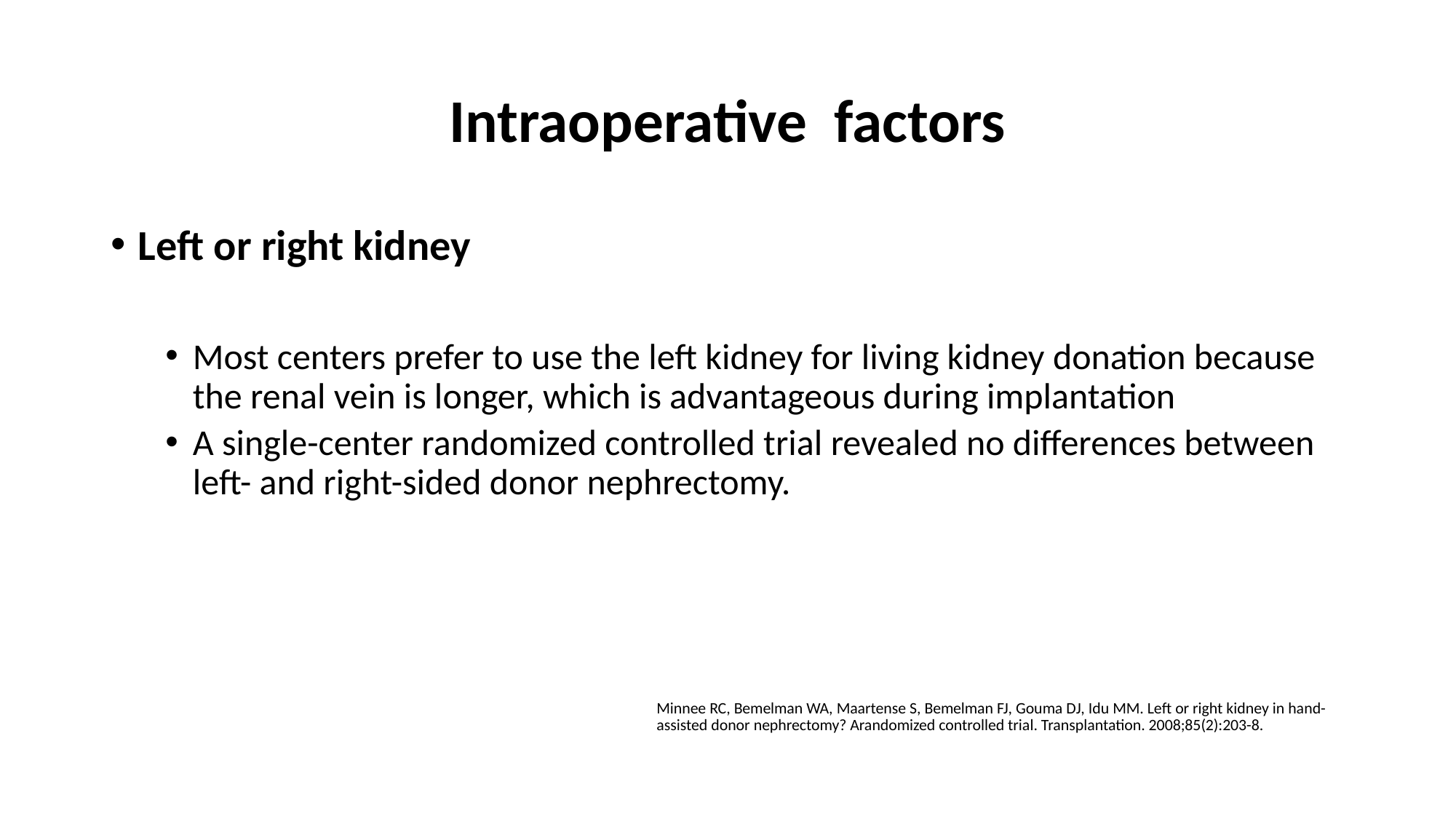

# Intraoperative  factors
Left or right kidney

Most centers prefer to use the left kidney for living kidney donation because the renal vein is longer, which is advantageous during implantation
A single-center randomized controlled trial revealed no differences between left- and right-sided donor nephrectomy.

					Minnee RC, Bemelman WA, Maartense S, Bemelman FJ, Gouma DJ, Idu MM. Left or right kidney in hand-					assisted donor nephrectomy? Arandomized controlled trial. Transplantation. 2008;85(2):203-8.